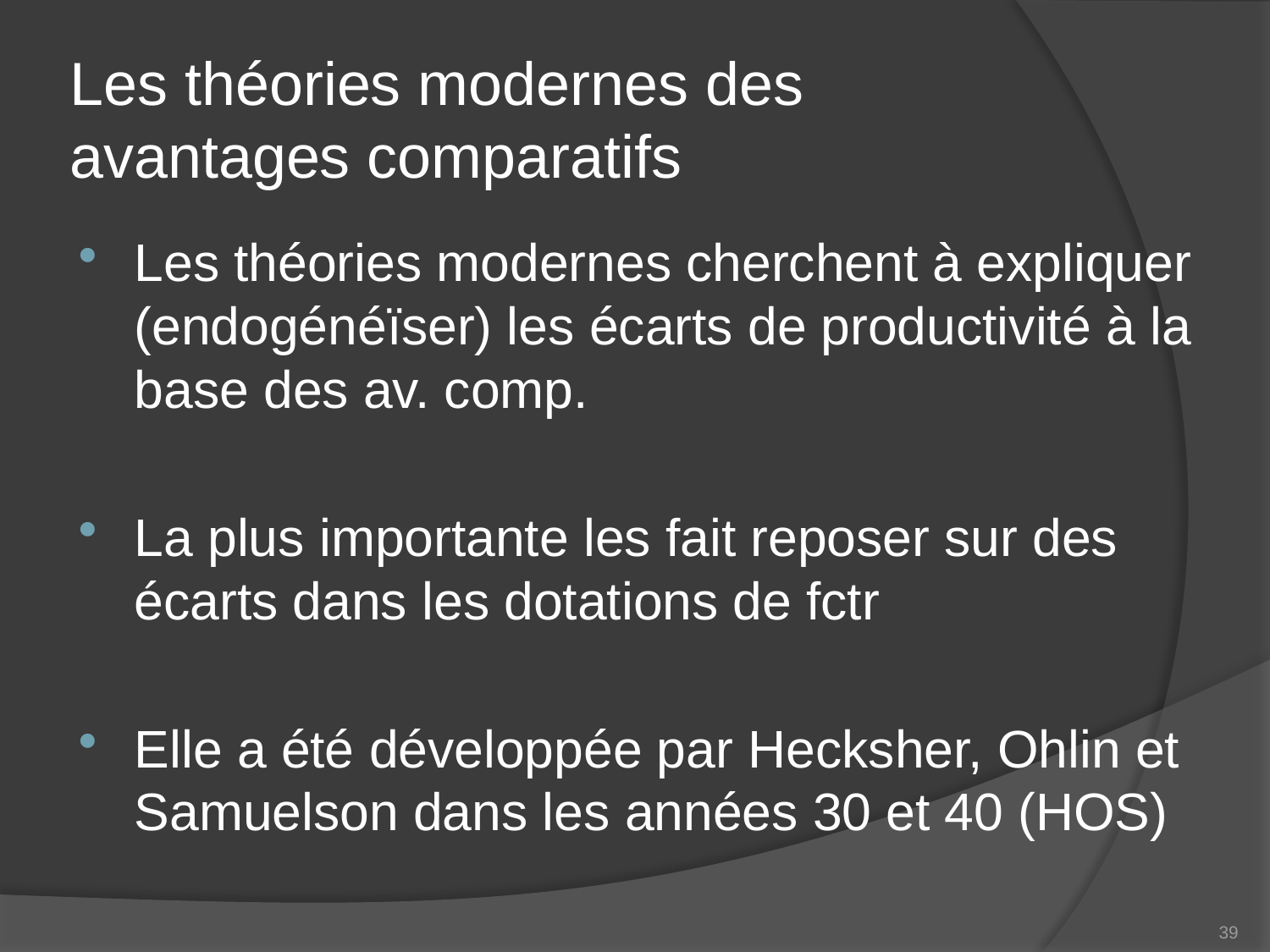

# Les théories modernes des avantages comparatifs
Les théories modernes cherchent à expliquer (endogénéïser) les écarts de productivité à la base des av. comp.

La plus importante les fait reposer sur des écarts dans les dotations de fctr

Elle a été développée par Hecksher, Ohlin et Samuelson dans les années 30 et 40 (HOS)
39